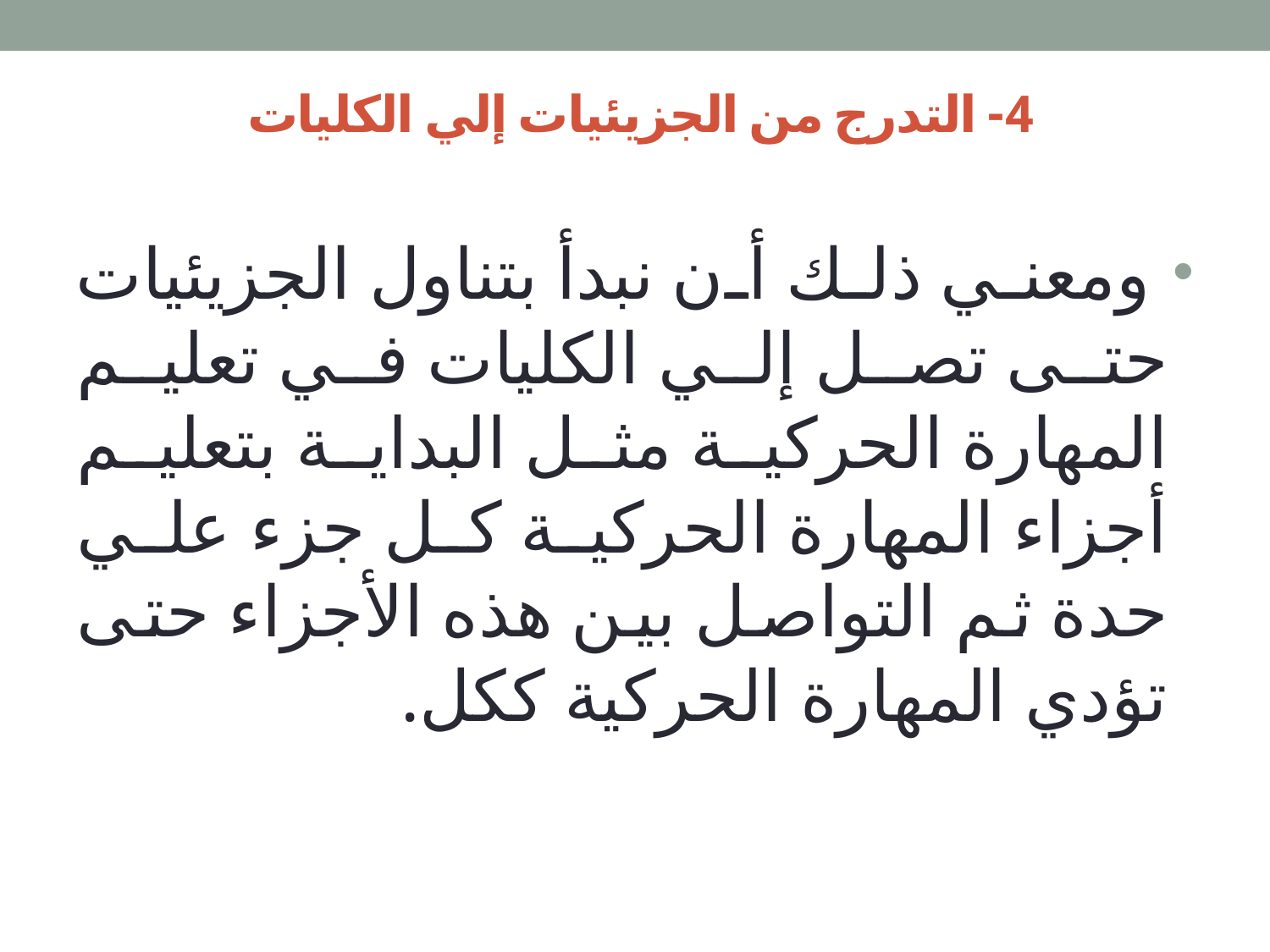

# 4- التدرج من الجزيئيات إلي الكليات
 ومعني ذلك أن نبدأ بتناول الجزيئيات حتى تصل إلي الكليات في تعليم المهارة الحركية مثل البداية بتعليم أجزاء المهارة الحركية كل جزء علي حدة ثم التواصل بين هذه الأجزاء حتى تؤدي المهارة الحركية ككل.